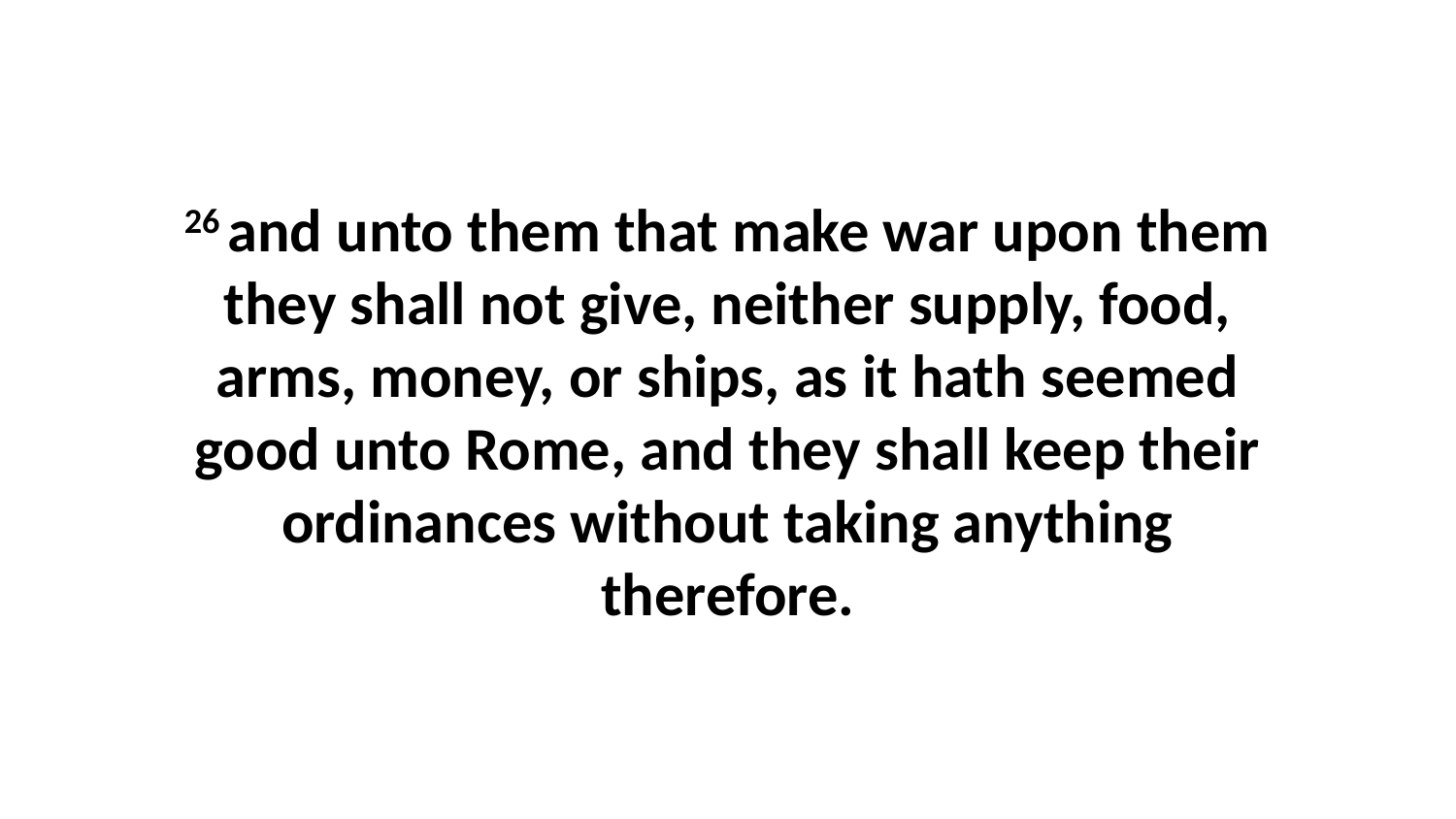

26 and unto them that make war upon them they shall not give, neither supply, food, arms, money, or ships, as it hath seemed good unto Rome, and they shall keep their ordinances without taking anything therefore.